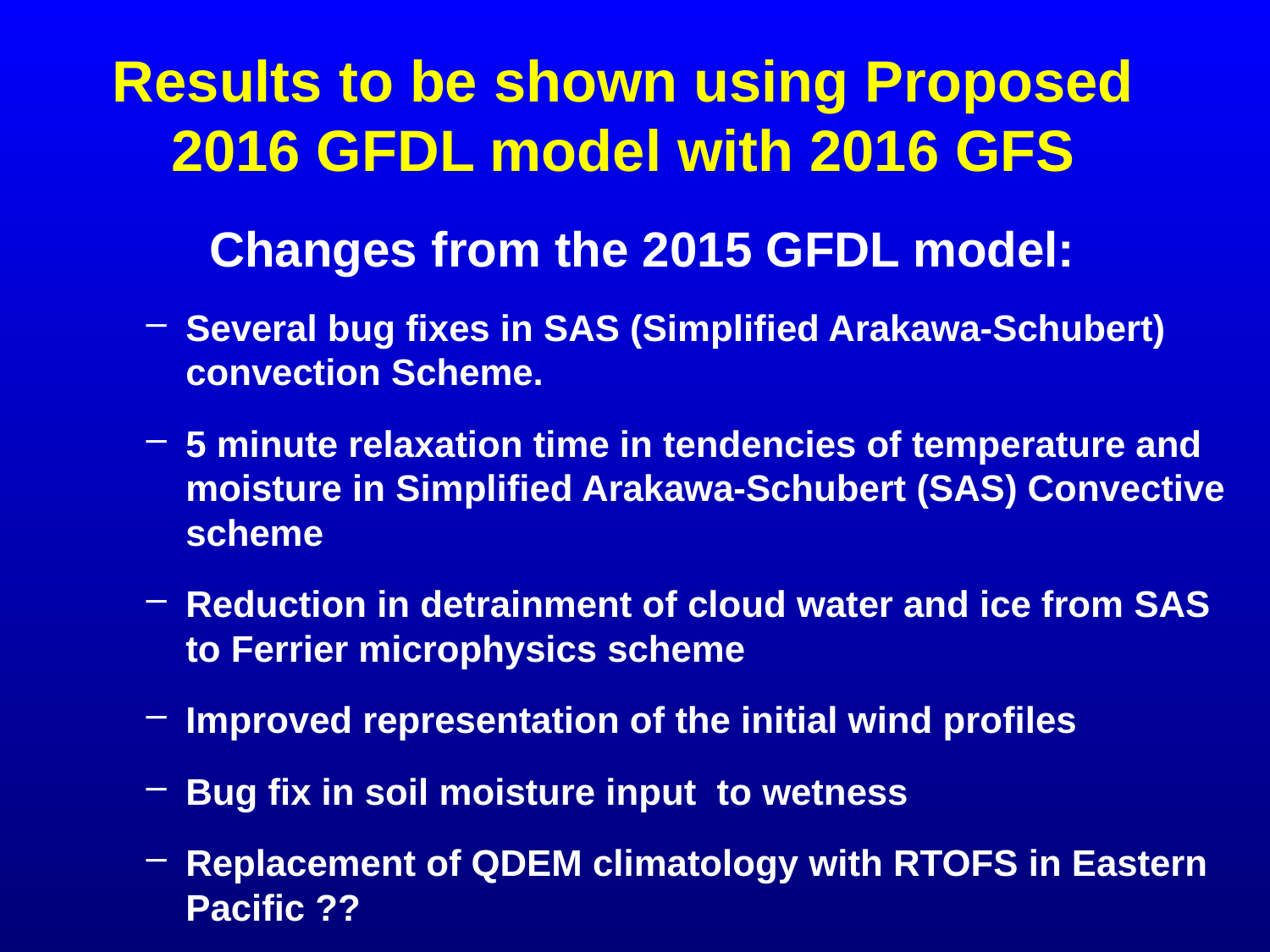

# Results to be shown using Proposed 2016 GFDL model with 2016 GFS

	Changes from the 2015 GFDL model:

Several bug fixes in SAS (Simplified Arakawa-Schubert) convection Scheme.

5 minute relaxation time in tendencies of temperature and moisture in Simplified Arakawa-Schubert (SAS) Convective scheme

Reduction in detrainment of cloud water and ice from SAS to Ferrier microphysics scheme

Improved representation of the initial wind profiles

Bug fix in soil moisture input  to wetness

Replacement of QDEM climatology with RTOFS in Eastern Pacific ??